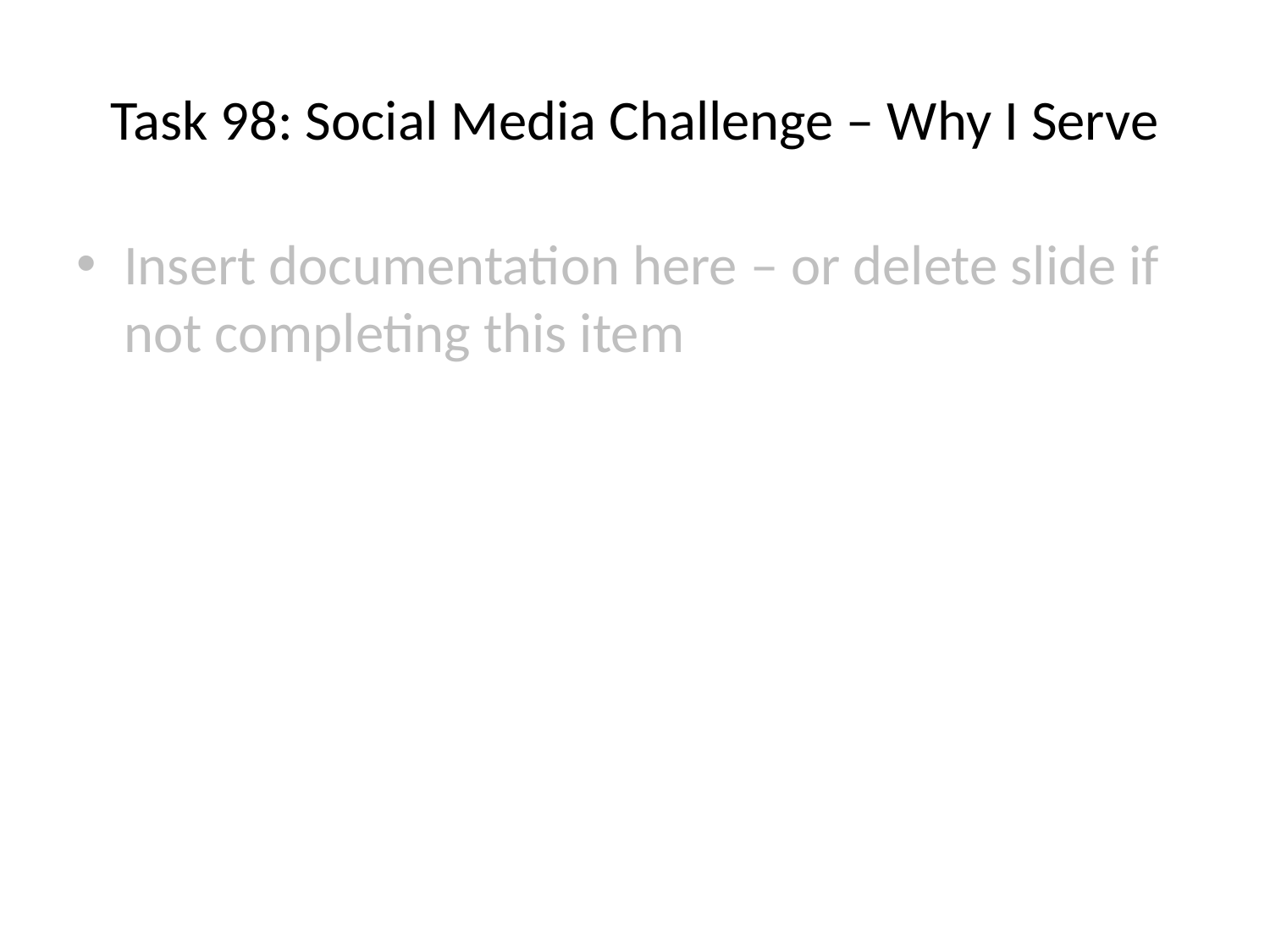

# Task 98: Social Media Challenge – Why I Serve
Insert documentation here – or delete slide if not completing this item